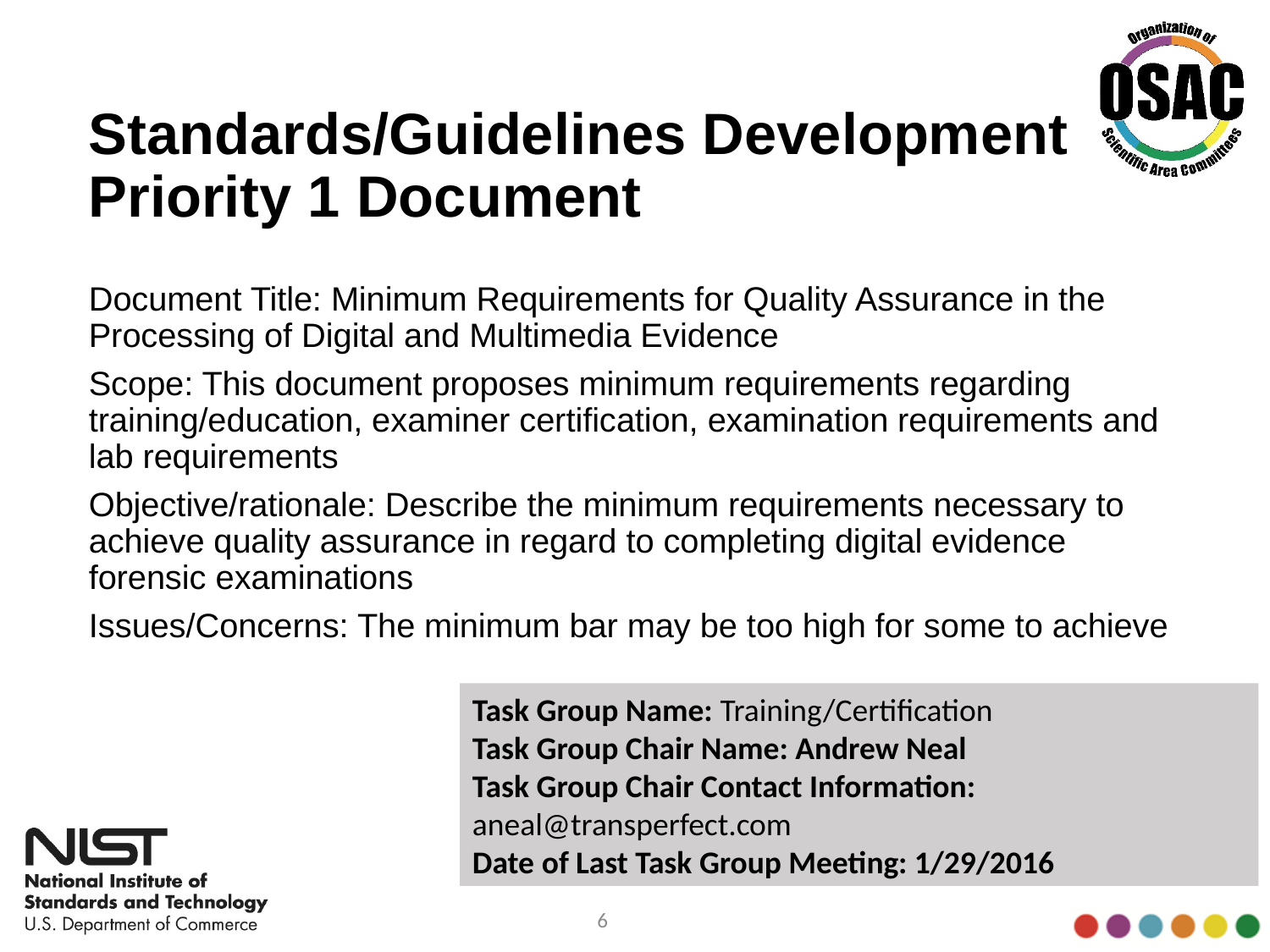

# Standards/Guidelines Development Priority 1 Document
Document Title: Minimum Requirements for Quality Assurance in the Processing of Digital and Multimedia Evidence
Scope: This document proposes minimum requirements regarding training/education, examiner certification, examination requirements and lab requirements
Objective/rationale: Describe the minimum requirements necessary to achieve quality assurance in regard to completing digital evidence forensic examinations
Issues/Concerns: The minimum bar may be too high for some to achieve

Task Group Name: Training/Certification
Task Group Chair Name: Andrew Neal
Task Group Chair Contact Information: aneal@transperfect.com
Date of Last Task Group Meeting: 1/29/2016
6